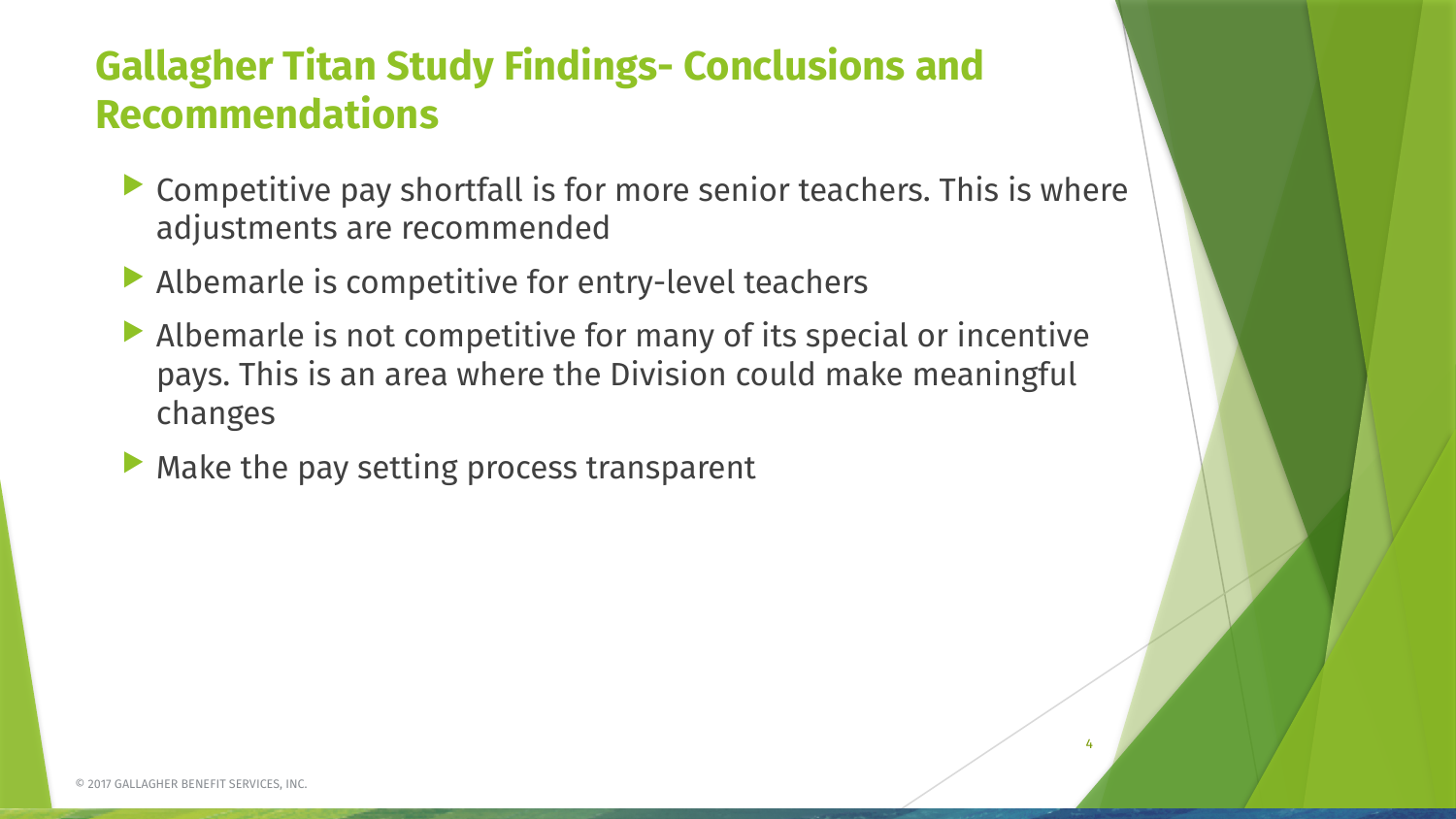

# Gallagher Titan Study Findings- Conclusions and Recommendations
Competitive pay shortfall is for more senior teachers. This is where adjustments are recommended
Albemarle is competitive for entry-level teachers
Albemarle is not competitive for many of its special or incentive pays. This is an area where the Division could make meaningful changes
Make the pay setting process transparent

4